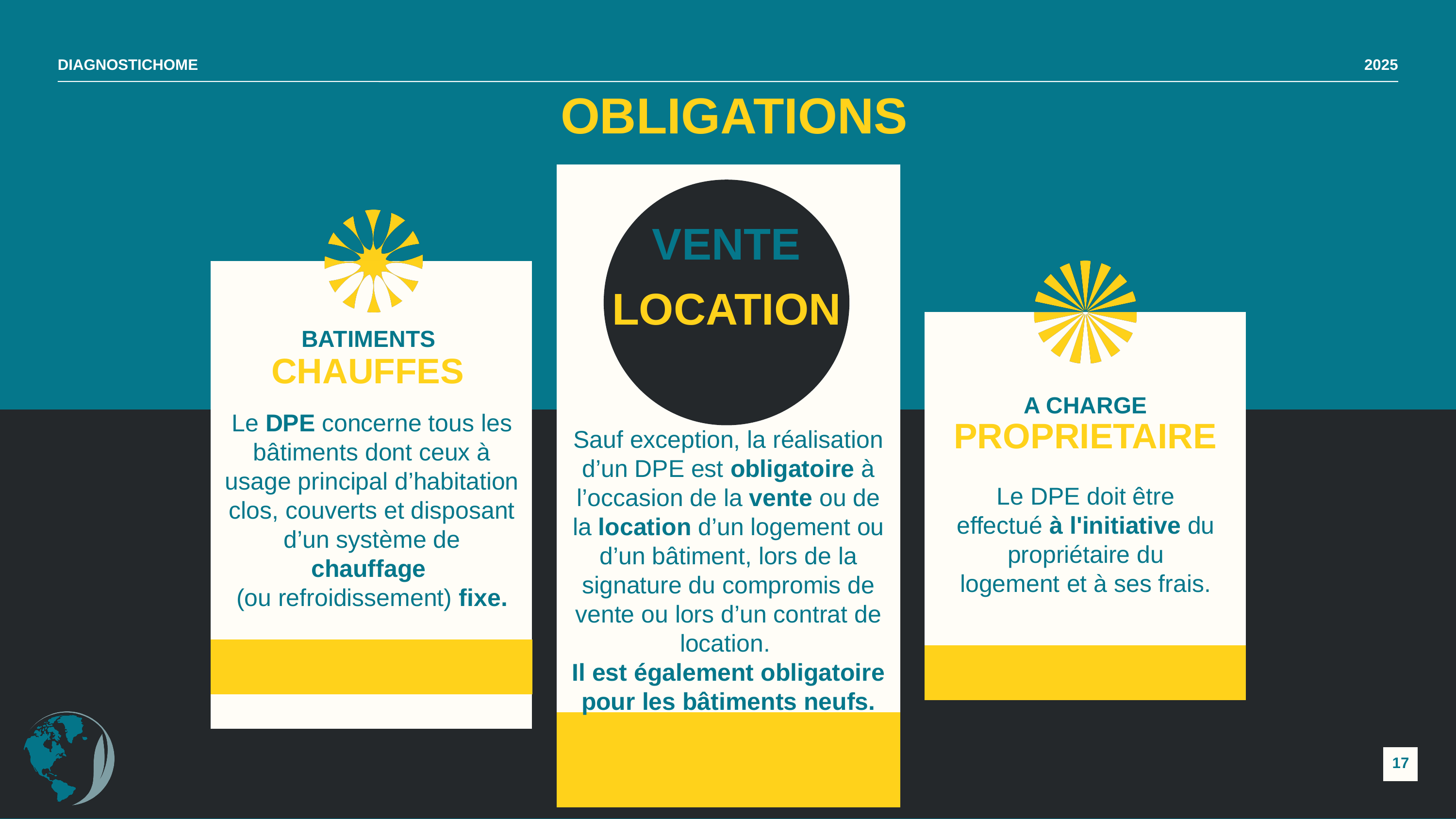

DIAGNOSTICHOME
2025

OBLIGATIONS

VENTE

LOCATION

BATIMENTS
CHAUFFES
A CHARGE
Le DPE concerne tous les bâtiments dont ceux à usage principal d’habitation clos, couverts et disposant d’un système de chauffage
(ou refroidissement) fixe.

PROPRIETAIRE
Sauf exception, la réalisation d’un DPE est obligatoire à l’occasion de la vente ou de la location d’un logement ou d’un bâtiment, lors de la signature du compromis de vente ou lors d’un contrat de location.
Il est également obligatoire pour les bâtiments neufs.

Le DPE doit être effectué à l'initiative du propriétaire du logement et à ses frais.

17